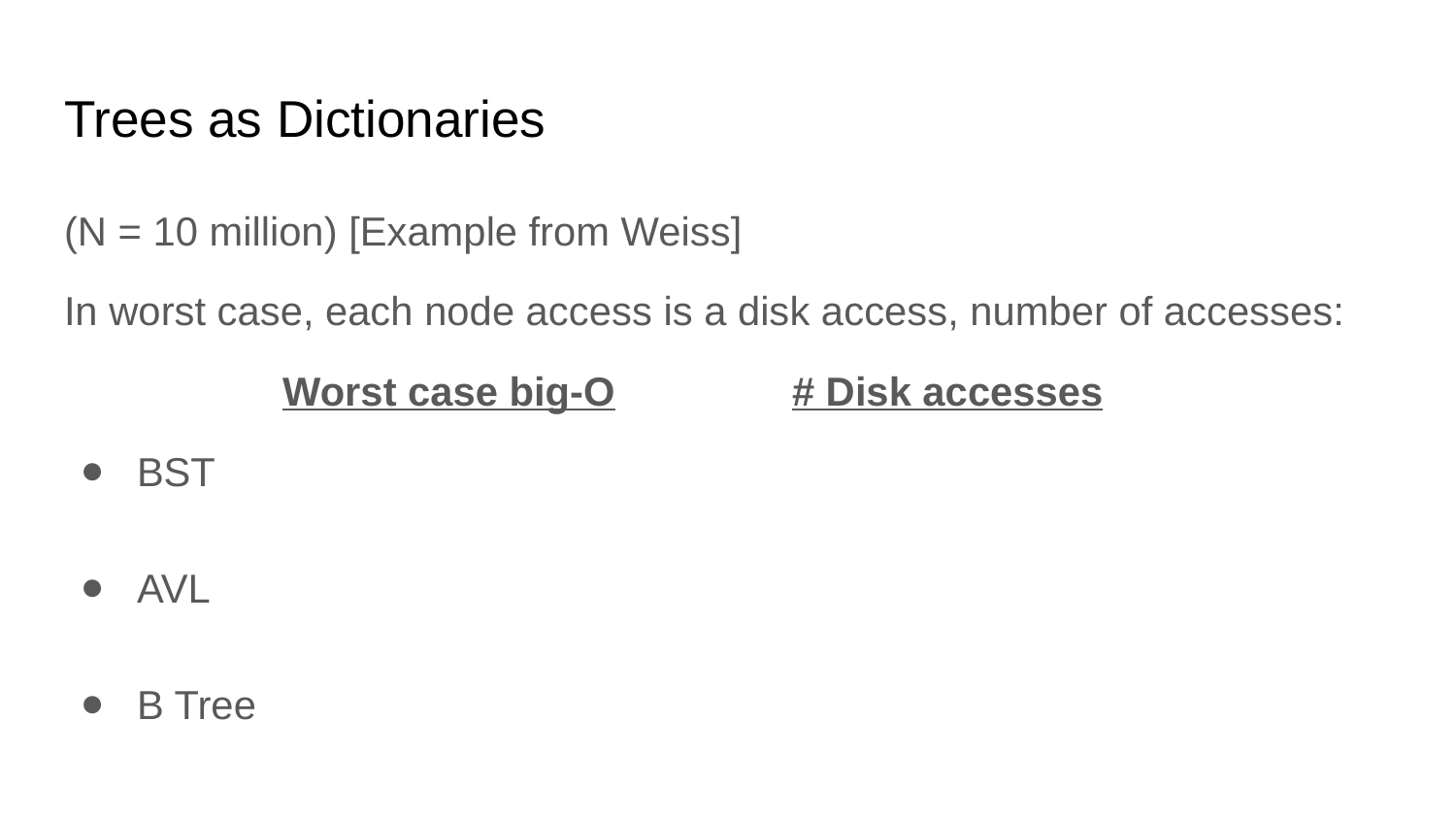

# Trees as Dictionaries
(N = 10 million) [Example from Weiss]
In worst case, each node access is a disk access, number of accesses:
Worst case big-O		# Disk accesses
BST
AVL
B Tree